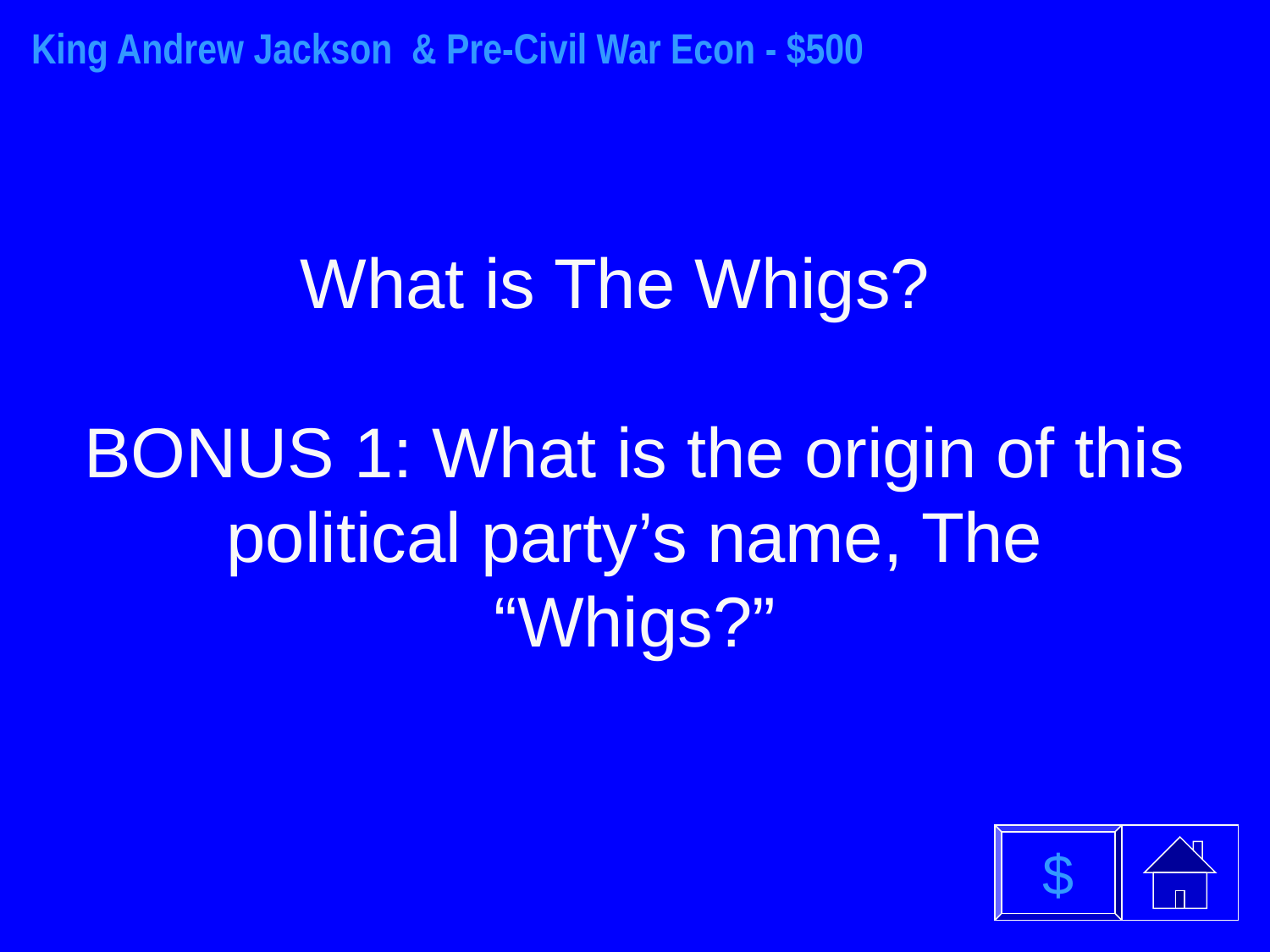

King Andrew Jackson  & Pre-Civil War Econ - $500
What is The Whigs?

BONUS 1: What is the origin of this political party’s name, The “Whigs?”
$